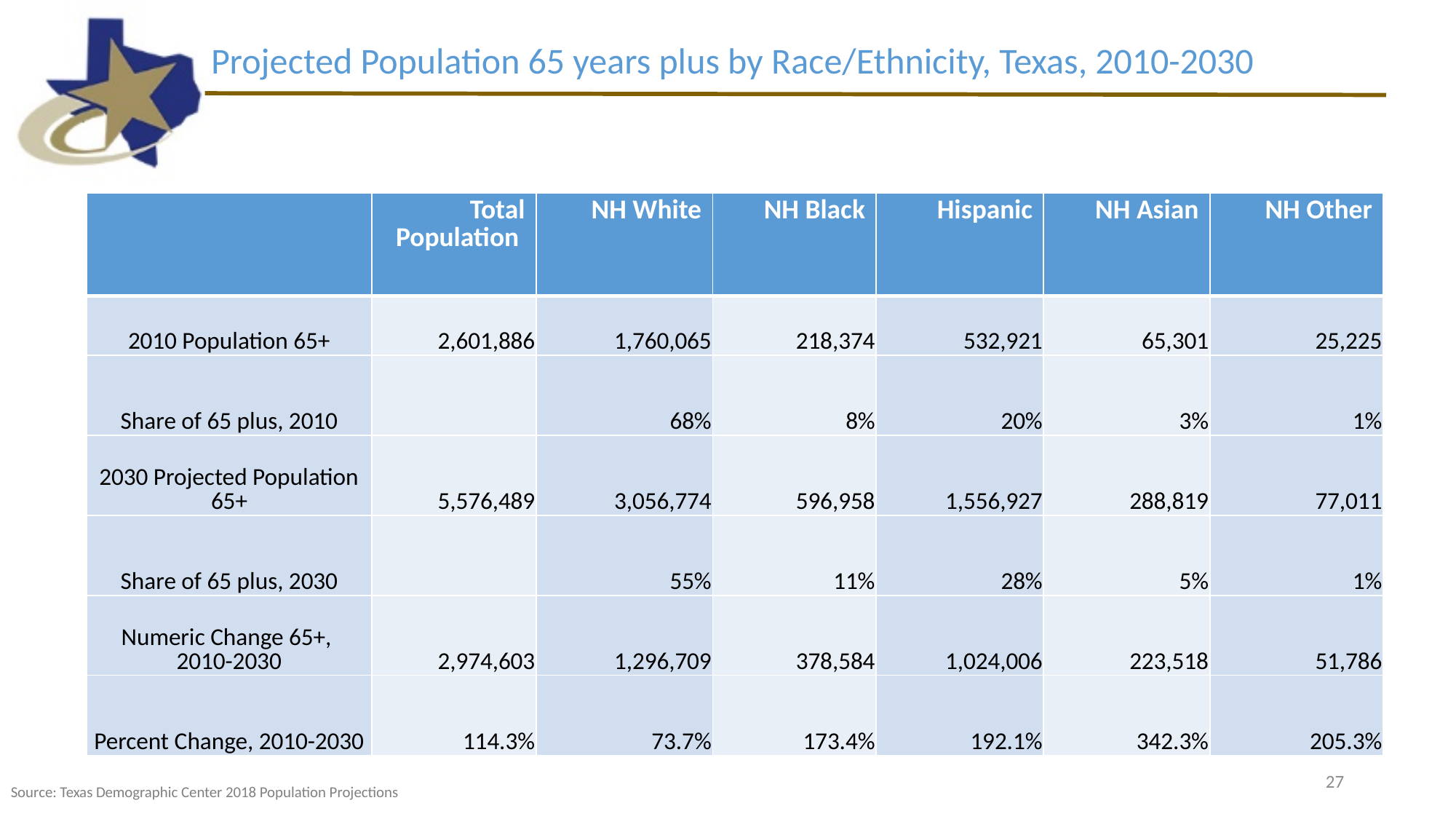

Projected Population 65 years plus by Race/Ethnicity, Texas, 2010-2030
|  | Total Population | NH White | NH Black | Hispanic | NH Asian | NH Other |
| --- | --- | --- | --- | --- | --- | --- |
| 2010 Population 65+ | 2,601,886 | 1,760,065 | 218,374 | 532,921 | 65,301 | 25,225 |
| Share of 65 plus, 2010 |  | 68% | 8% | 20% | 3% | 1% |
| 2030 Projected Population 65+ | 5,576,489 | 3,056,774 | 596,958 | 1,556,927 | 288,819 | 77,011 |
| Share of 65 plus, 2030 |  | 55% | 11% | 28% | 5% | 1% |
| Numeric Change 65+, 2010-2030 | 2,974,603 | 1,296,709 | 378,584 | 1,024,006 | 223,518 | 51,786 |
| Percent Change, 2010-2030 | 114.3% | 73.7% | 173.4% | 192.1% | 342.3% | 205.3% |
27
Source: Texas Demographic Center 2018 Population Projections